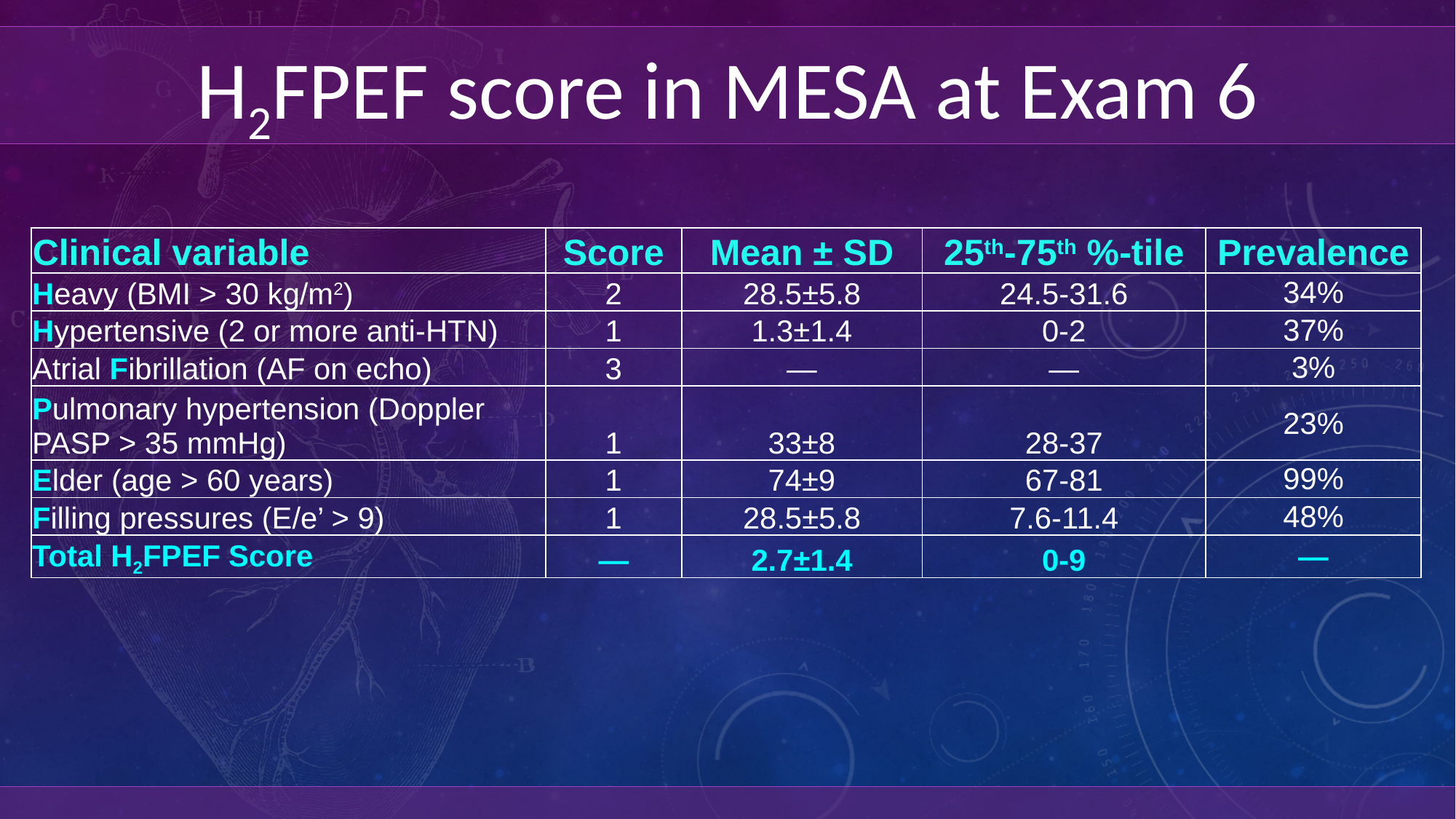

H2FPEF score in MESA at Exam 6
| Clinical variable | Score | Mean ± SD | 25th-75th %-tile | Prevalence |
| --- | --- | --- | --- | --- |
| Heavy (BMI > 30 kg/m2) | 2 | 28.5±5.8 | 24.5-31.6 | 34% |
| Hypertensive (2 or more anti-HTN) | 1 | 1.3±1.4 | 0-2 | 37% |
| Atrial Fibrillation (AF on echo) | 3 | — | — | 3% |
| Pulmonary hypertension (Doppler PASP > 35 mmHg) | 1 | 33±8 | 28-37 | 23% |
| Elder (age > 60 years) | 1 | 74±9 | 67-81 | 99% |
| Filling pressures (E/e’ > 9) | 1 | 28.5±5.8 | 7.6-11.4 | 48% |
| Total H2FPEF Score | — | 2.7±1.4 | 0-9 | — |